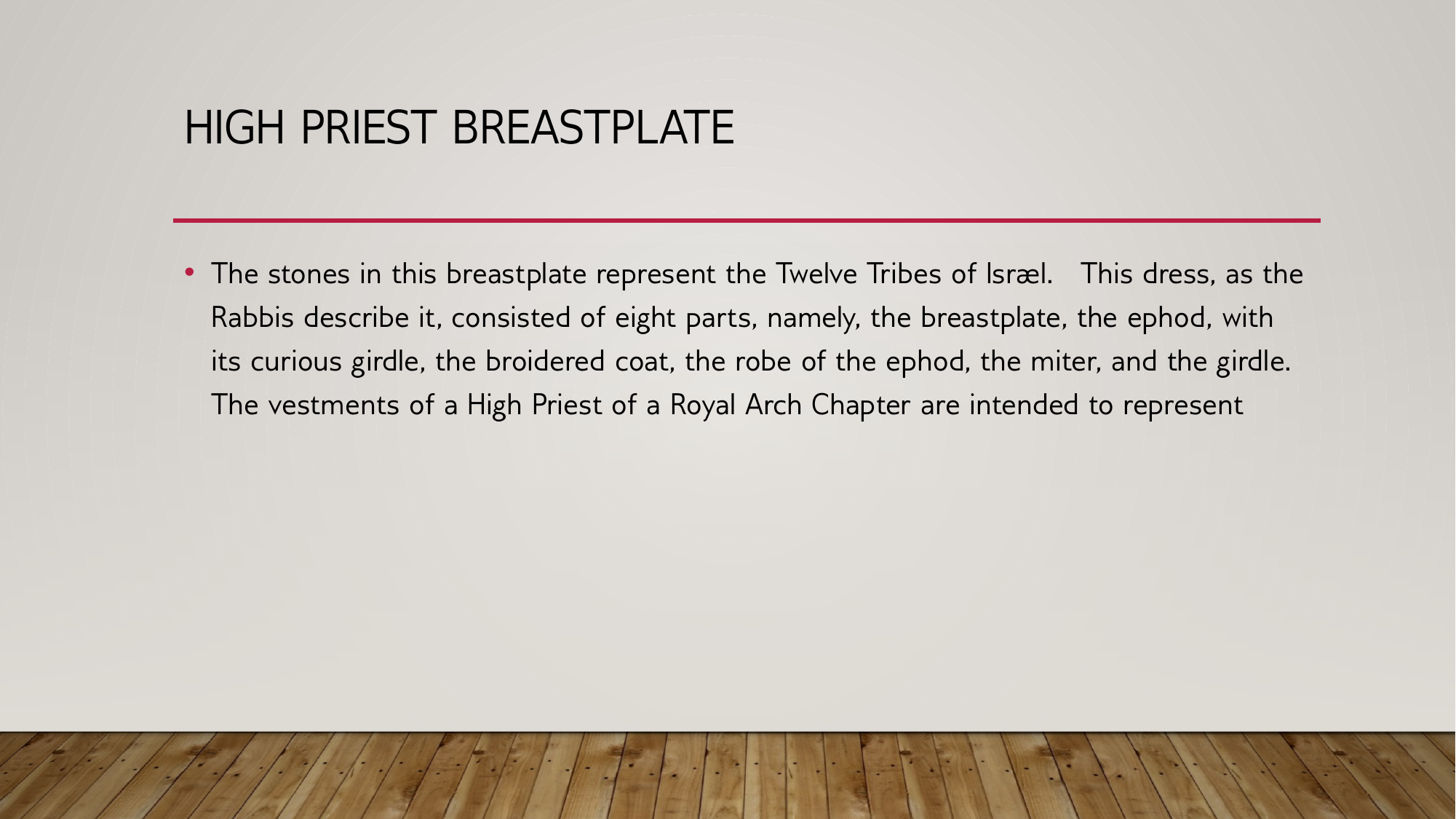

# High Priest BreastPlate
The stones in this breastplate represent the Twelve Tribes of Israel.   This dress, as the Rabbis describe it, consisted of eight parts, namely, the breastplate, the ephod, with its curious girdle, the broidered coat, the robe of the ephod, the miter, and the girdle.  The vestments of a High Priest of a Royal Arch Chapter are intended to represent